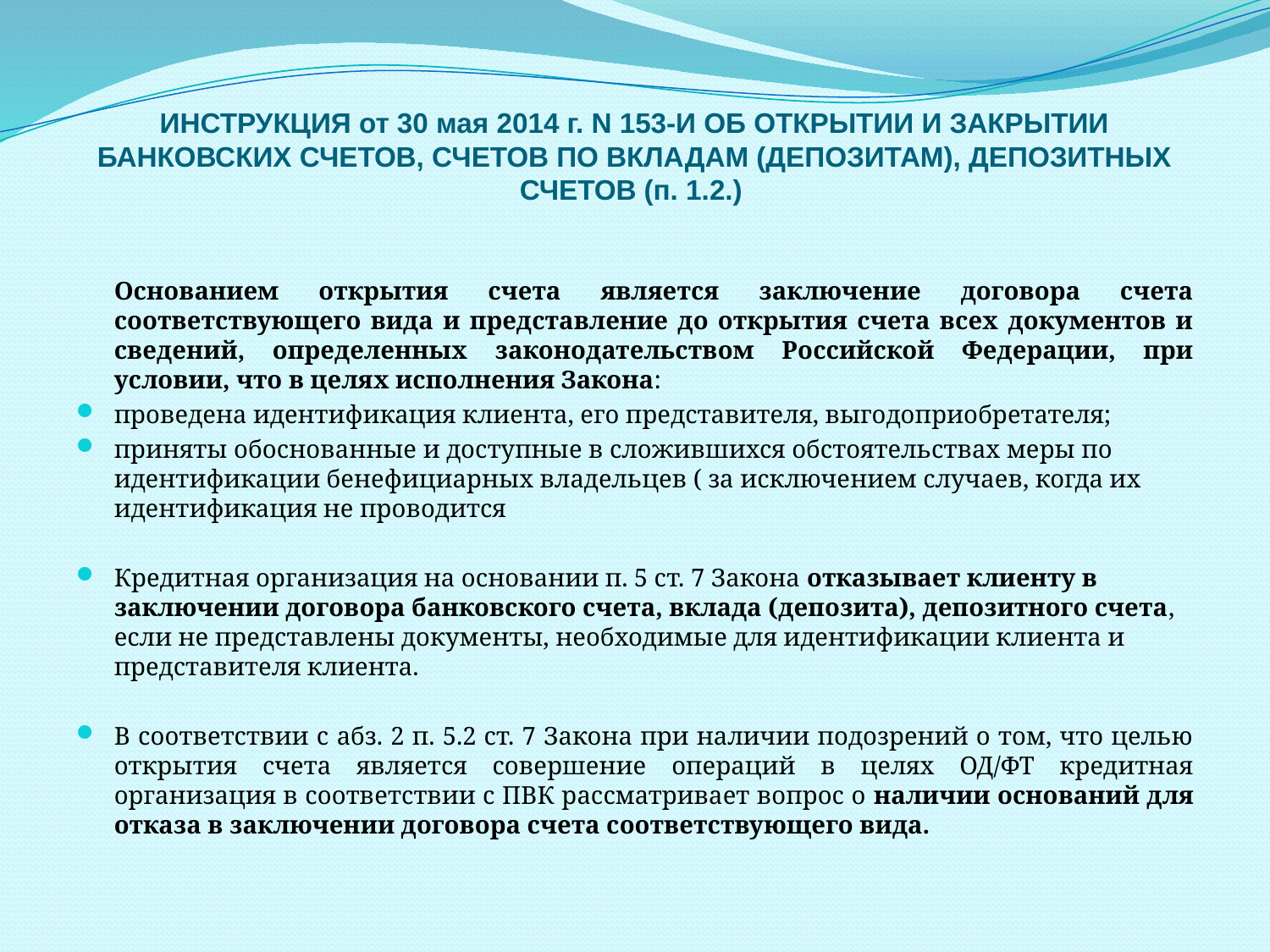

# ИНСТРУКЦИЯ от 30 мая 2014 г. N 153-И ОБ ОТКРЫТИИ И ЗАКРЫТИИ БАНКОВСКИХ СЧЕТОВ, СЧЕТОВ ПО ВКЛАДАМ (ДЕПОЗИТАМ), ДЕПОЗИТНЫХ СЧЕТОВ (п. 1.2.)
	Основанием открытия счета является заключение договора счета соответствующего вида и представление до открытия счета всех документов и сведений, определенных законодательством Российской Федерации, при условии, что в целях исполнения Закона:
проведена идентификация клиента, его представителя, выгодоприобретателя;
приняты обоснованные и доступные в сложившихся обстоятельствах меры по идентификации бенефициарных владельцев ( за исключением случаев, когда их идентификация не проводится

Кредитная организация на основании п. 5 ст. 7 Закона отказывает клиенту в заключении договора банковского счета, вклада (депозита), депозитного счета, если не представлены документы, необходимые для идентификации клиента и представителя клиента.

В соответствии с абз. 2 п. 5.2 ст. 7 Закона при наличии подозрений о том, что целью открытия счета является совершение операций в целях ОД/ФТ кредитная организация в соответствии с ПВК рассматривает вопрос о наличии оснований для отказа в заключении договора счета соответствующего вида.